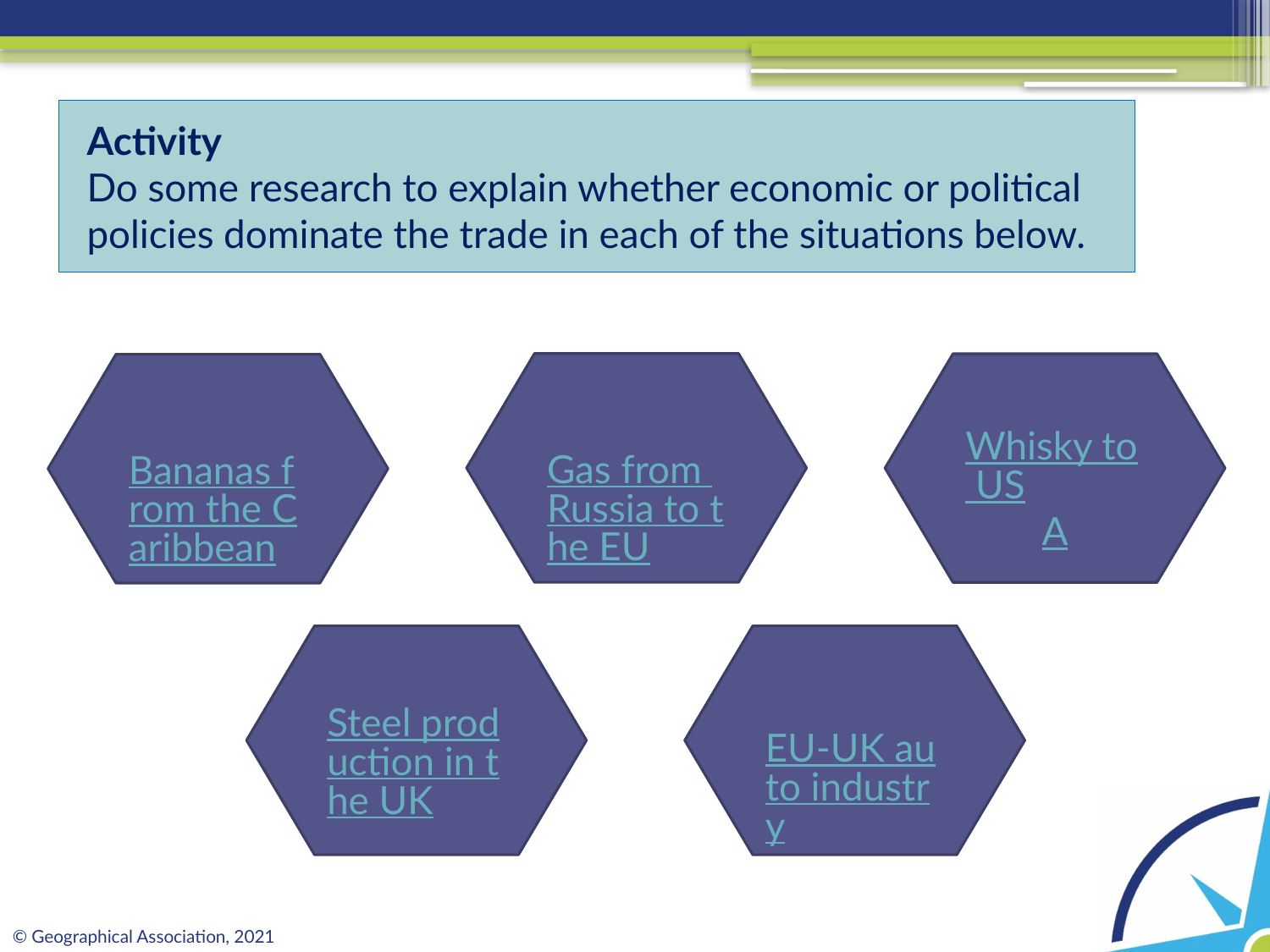

# Activity Do some research to explain whether economic or political policies dominate the trade in each of the situations below.
Gas from Russia to the EU
Whisky to USA
Bananas from the Caribbean

Steel production in the UK

EU-UK auto industry